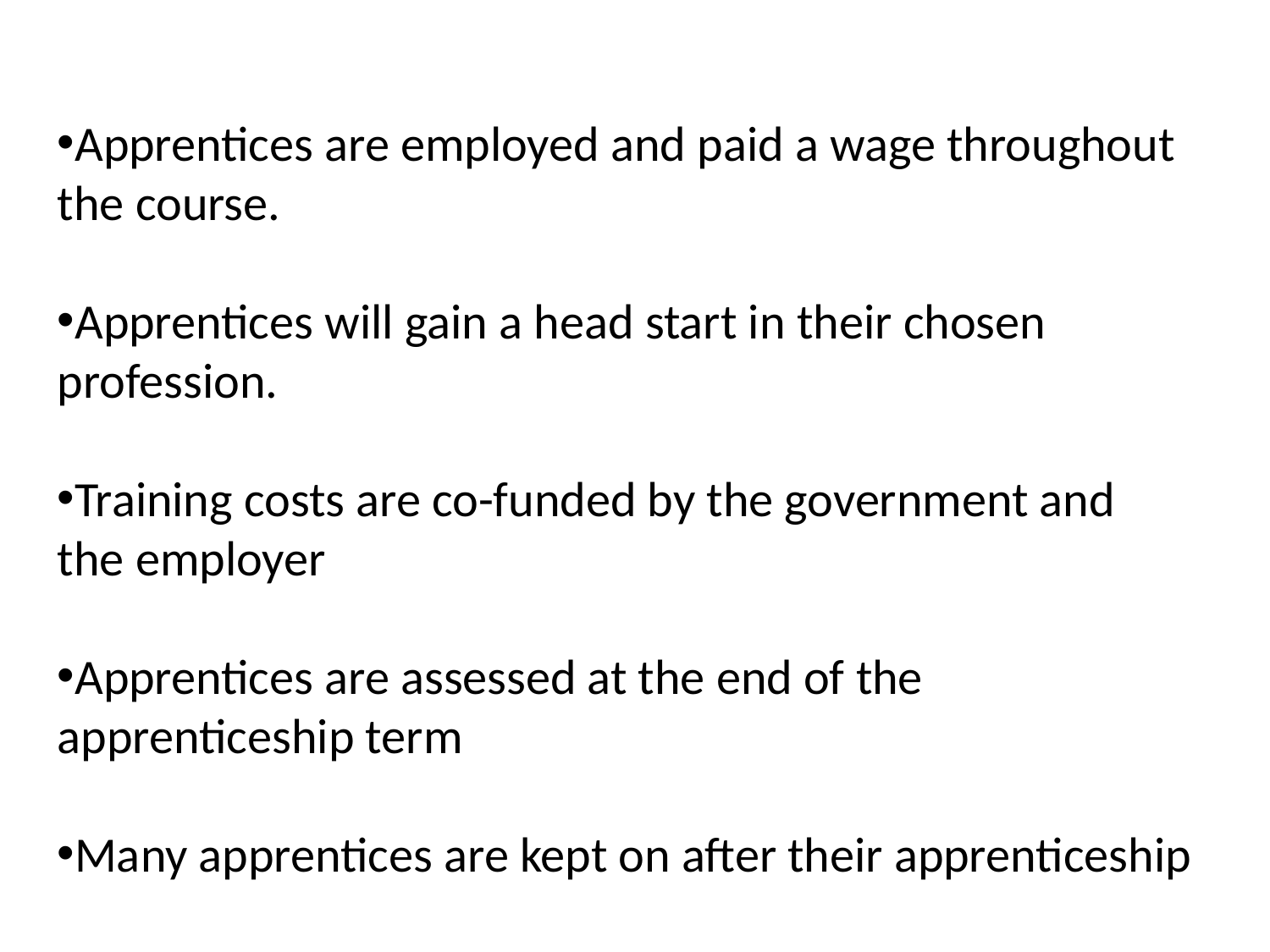

Apprentices are employed and paid a wage throughout the course.

Apprentices will gain a head start in their chosen profession.

Training costs are co-funded by the government and the employer

Apprentices are assessed at the end of the apprenticeship term

Many apprentices are kept on after their apprenticeship